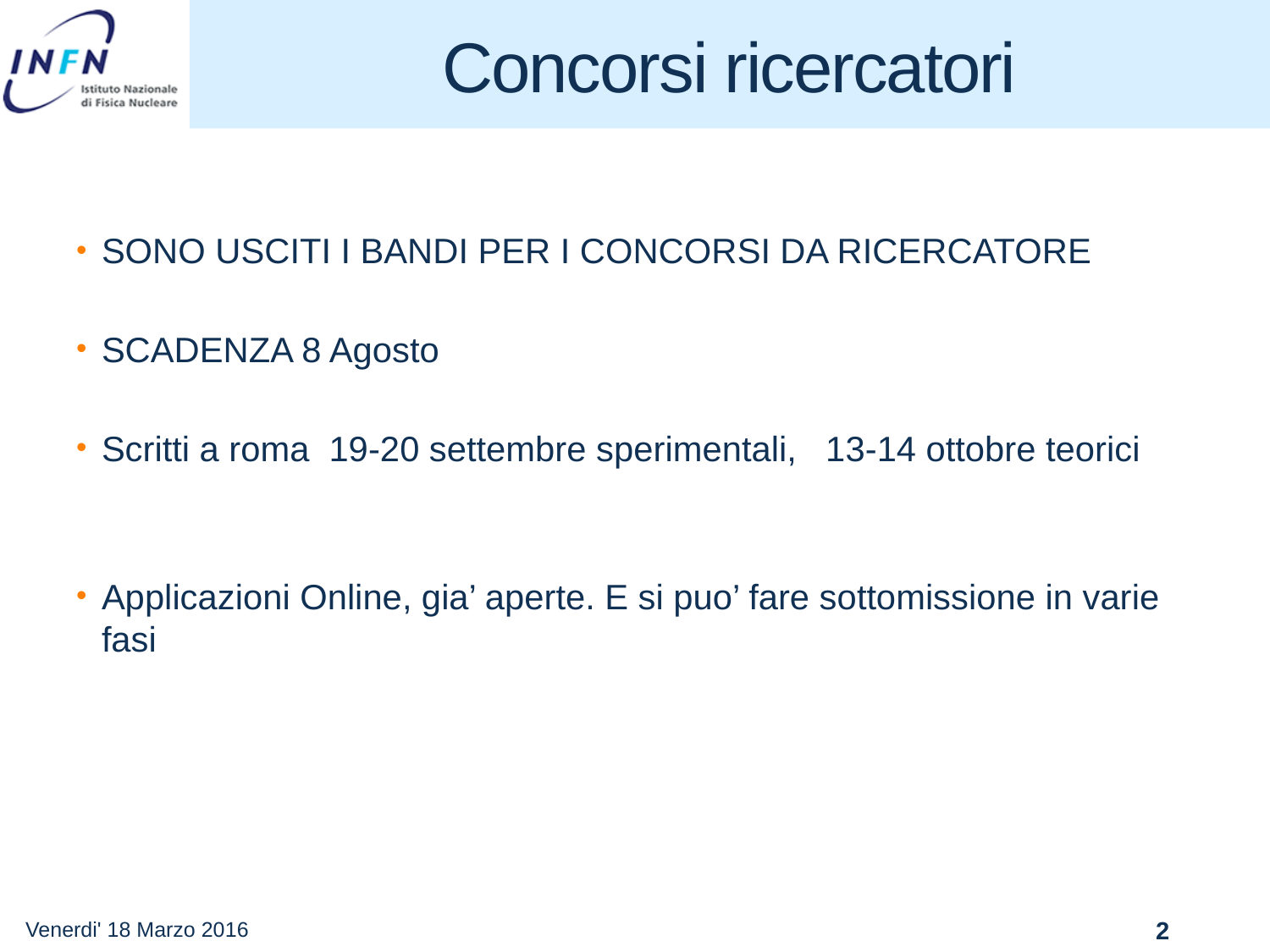

# Concorsi ricercatori
SONO USCITI I BANDI PER I CONCORSI DA RICERCATORE

SCADENZA 8 Agosto

Scritti a roma  19-20 settembre sperimentali,   13-14 ottobre teorici

Applicazioni Online, gia’ aperte. E si puo’ fare sottomissione in varie fasi

Venerdi' 18 Marzo 2016
2